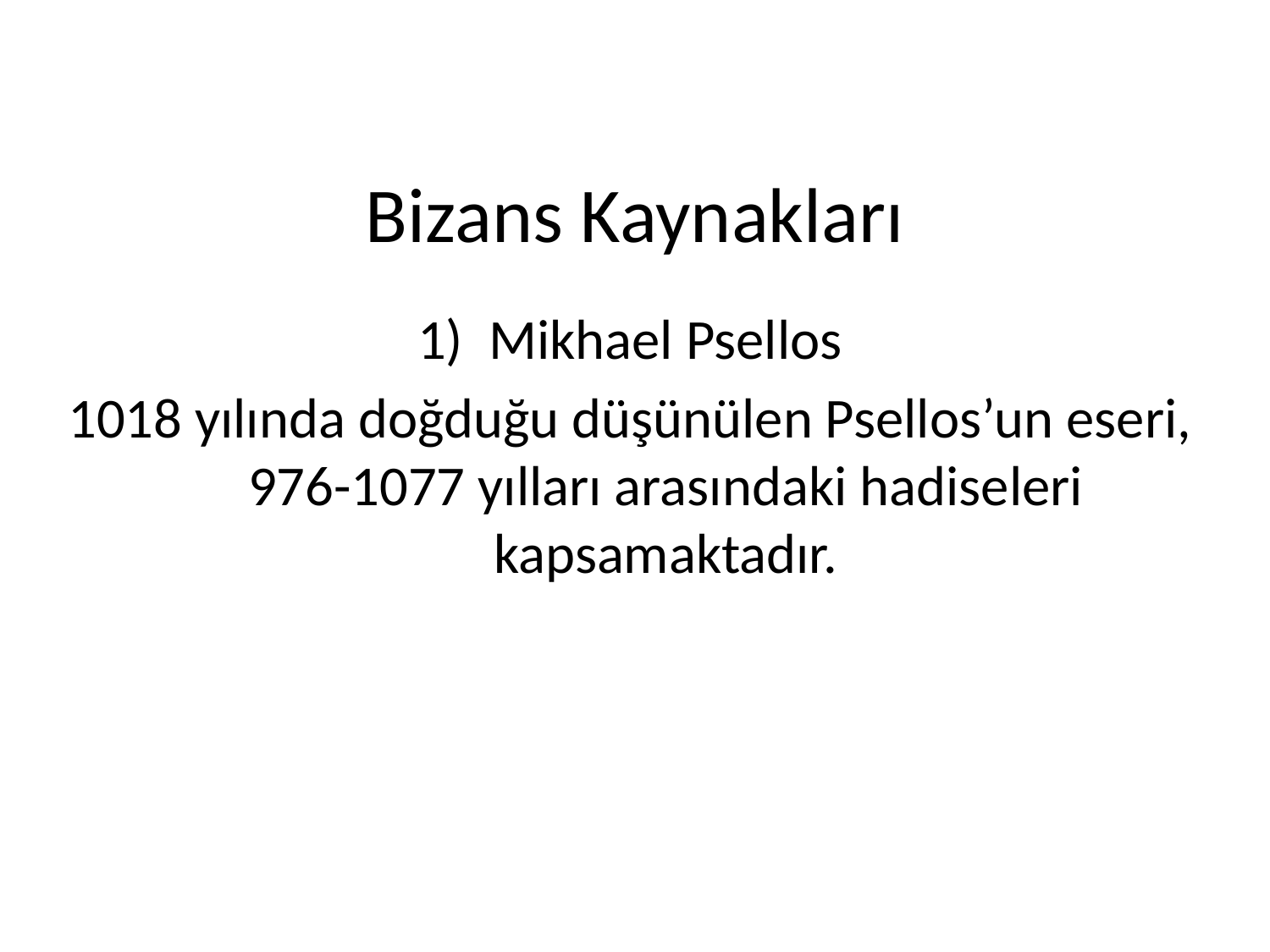

# Bizans Kaynakları
Mikhael Psellos
1018 yılında doğduğu düşünülen Psellos’un eseri, 976-1077 yılları arasındaki hadiseleri kapsamaktadır.